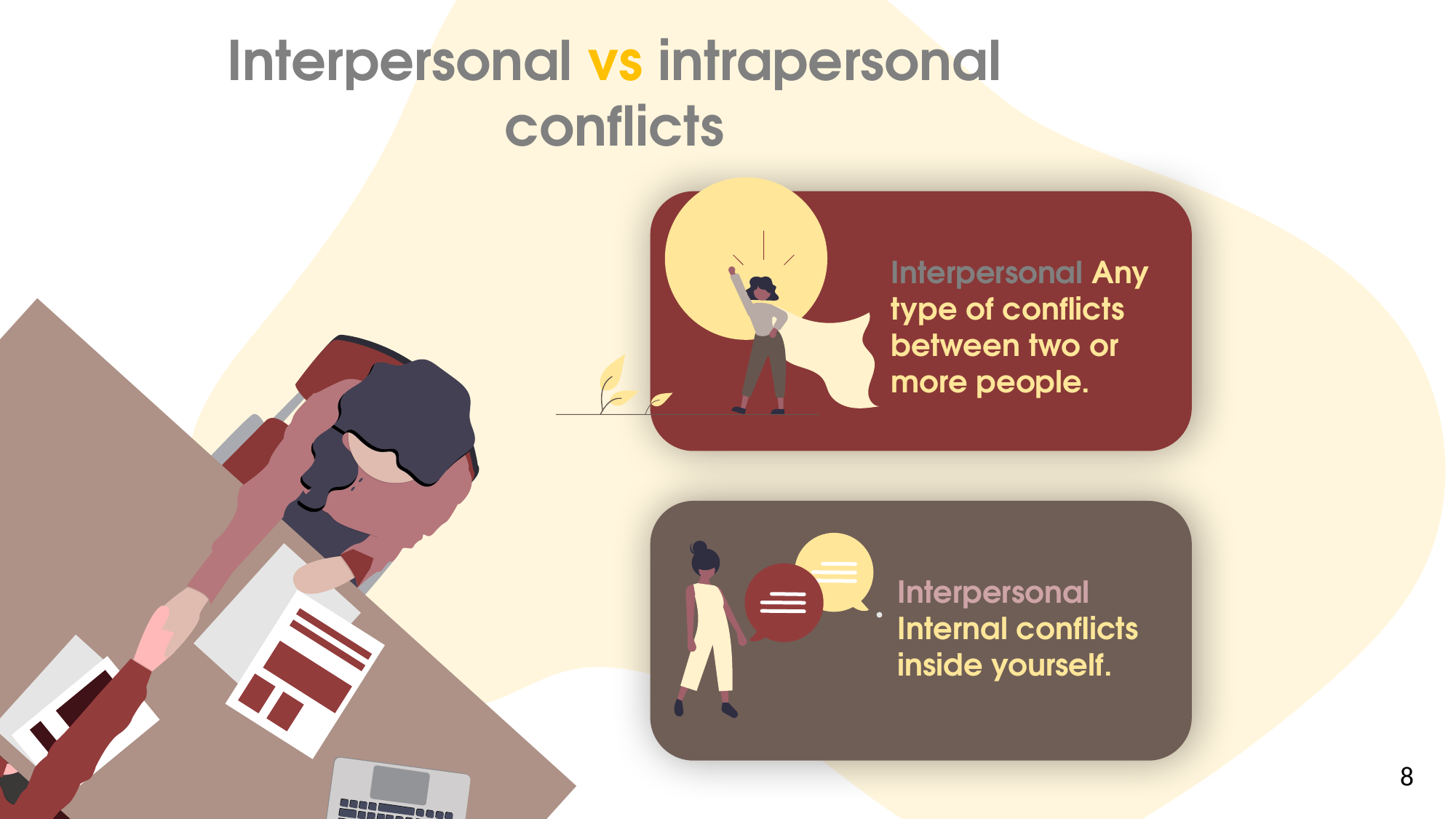

Interpersonal vs intrapersonal conflicts

Interpersonal Any type of conflicts between two or more people.

4

Interpersonal Internal conflicts inside yourself.
8
Interview questions
What is the difference of Management styles between the Vietnamese and the foreign employees?
How does this difference affect the employee-seniors relationship? (e.g the attitudes of the staff towards their seniors?)
How does this affect productivity?
1
Lorem ipsum dolor sit amet, consectetuer adipiscing elit.
2
Lorem ipsum dolor sit amet, consectetuer adipiscing elit.
3
Lorem ipsum dolor sit amet, consectetuer adipiscing elit.